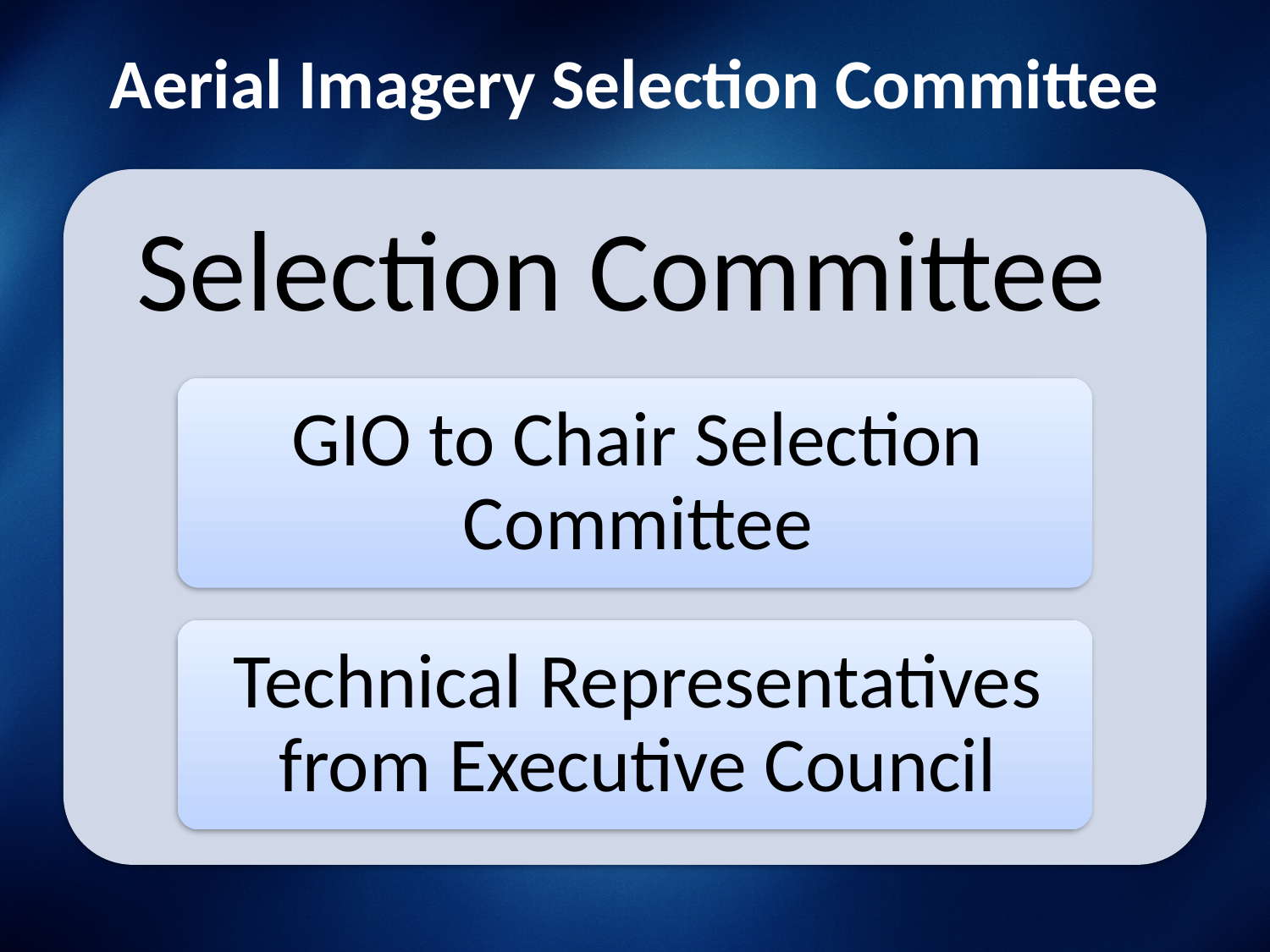

# Aerial Imagery Selection Committee
Selection Committee
GIO to Chair Selection Committee
Technical Representatives from Executive Council